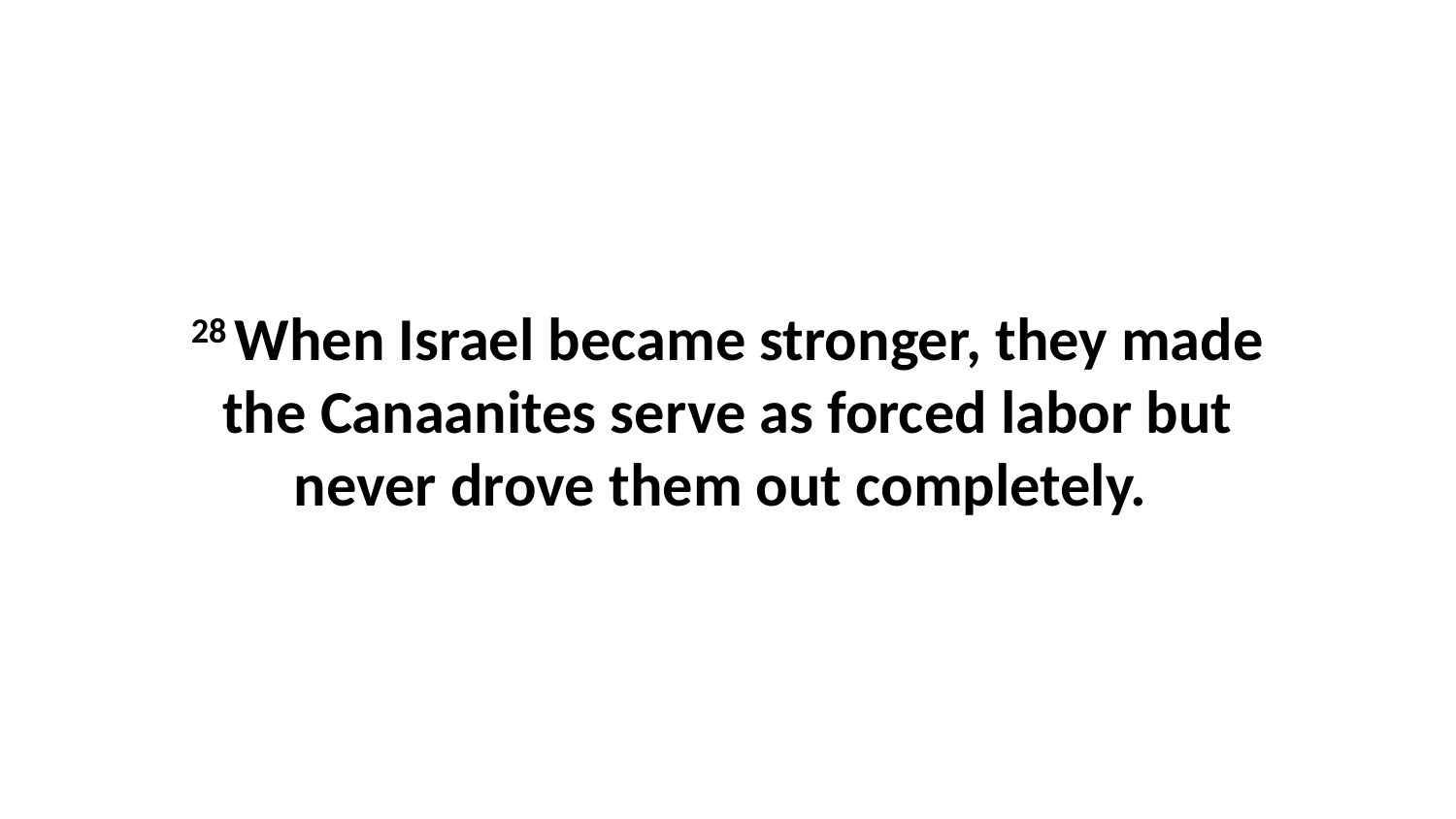

28 When Israel became stronger, they made the Canaanites serve as forced labor but never drove them out completely.